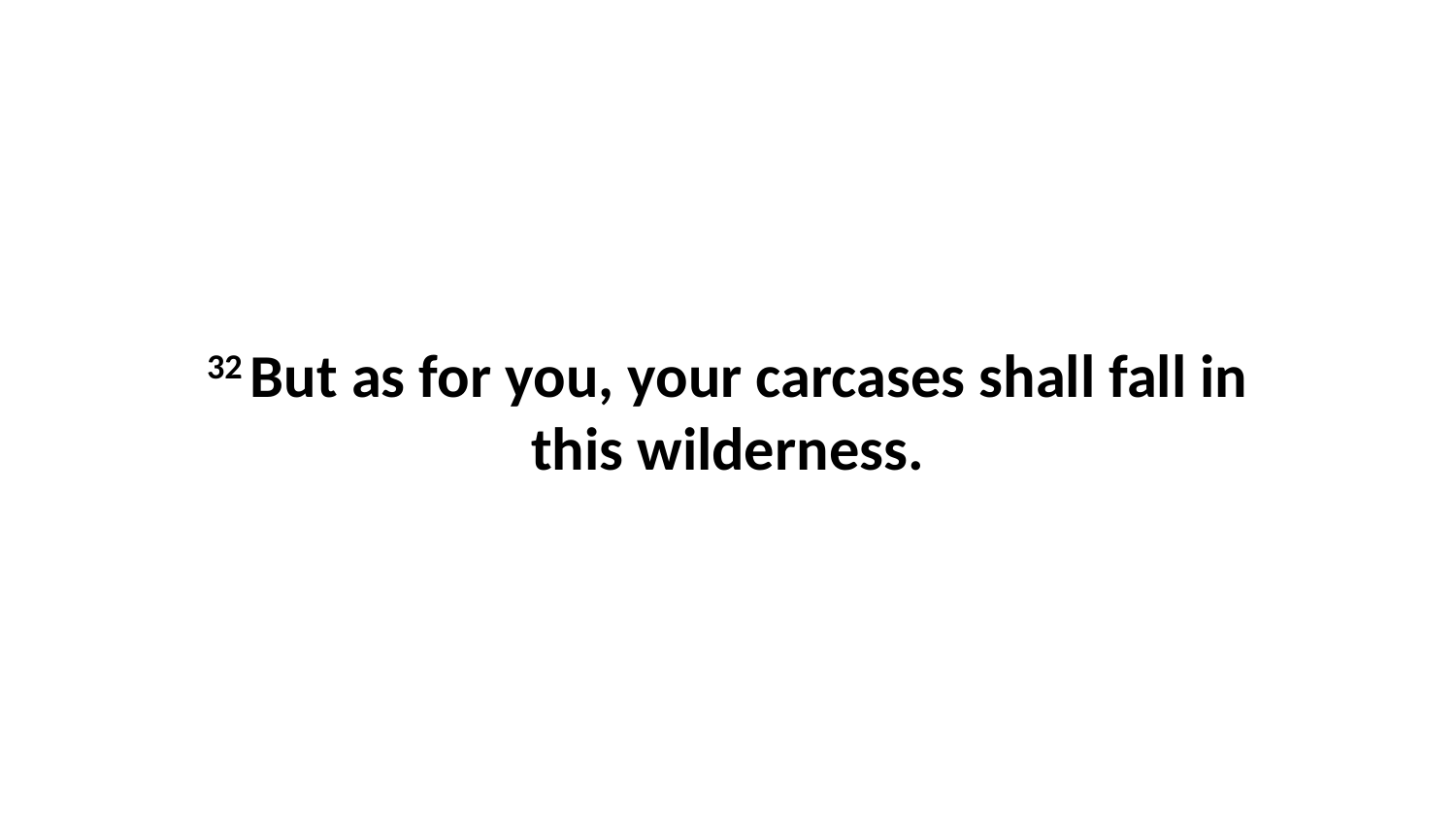

32 But as for you, your carcases shall fall in this wilderness.